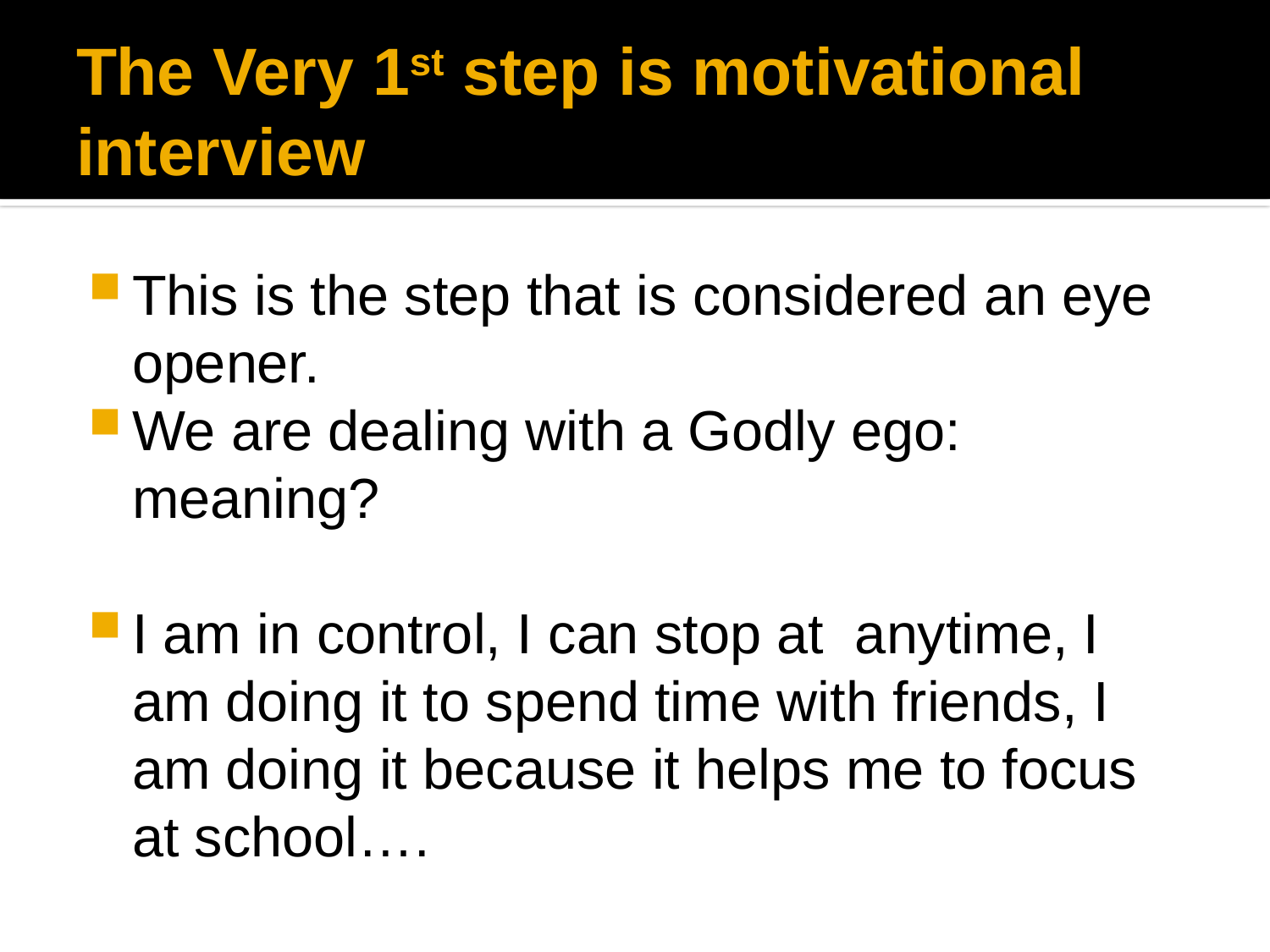

# The Very 1st step is motivational interview
This is the step that is considered an eye opener.
We are dealing with a Godly ego: meaning?

I am in control, I can stop at  anytime, I am doing it to spend time with friends, I am doing it because it helps me to focus at school….